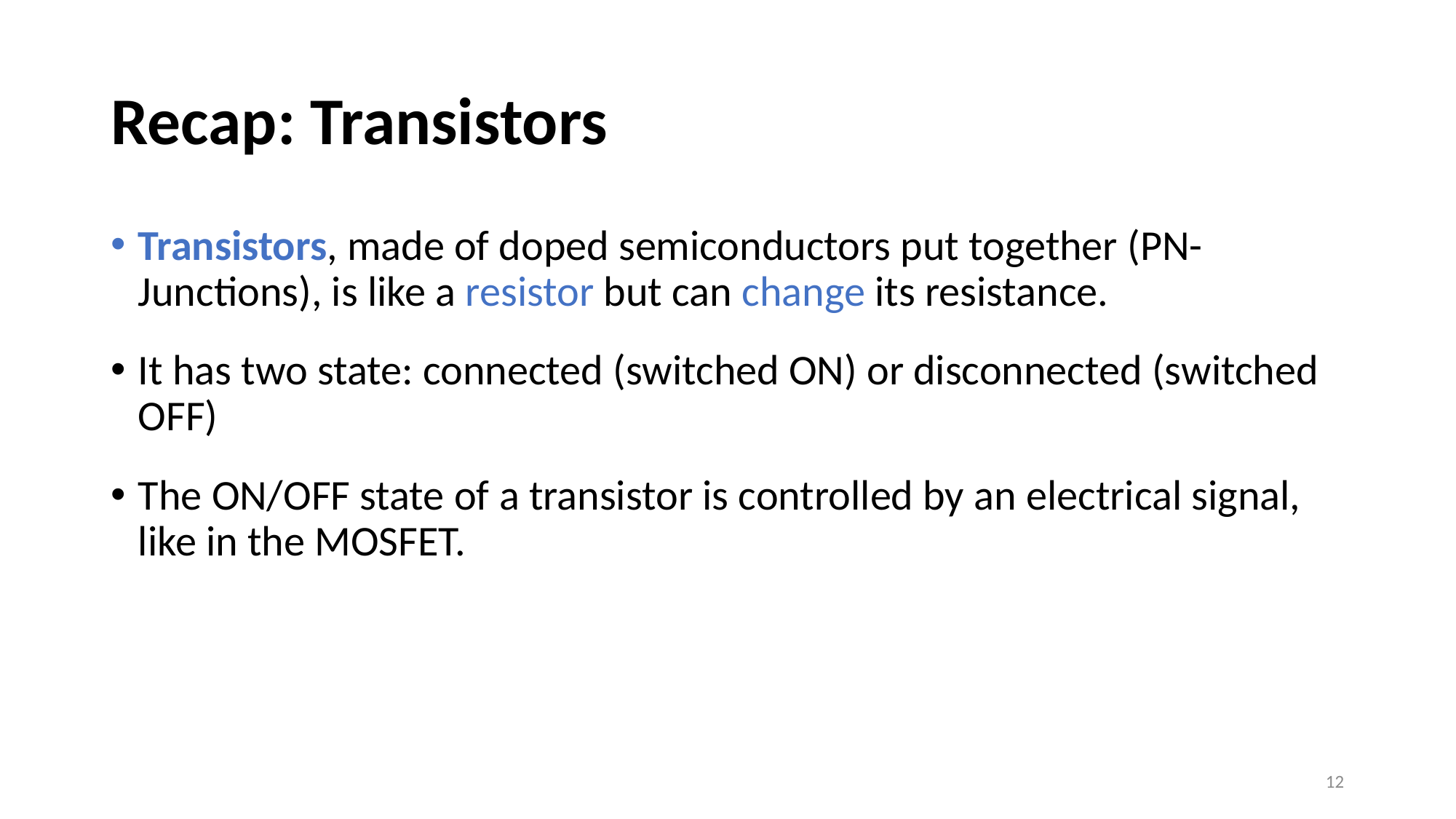

# Recap: Transistors
Transistors, made of doped semiconductors put together (PN-Junctions), is like a resistor but can change its resistance.
It has two state: connected (switched ON) or disconnected (switched OFF)
The ON/OFF state of a transistor is controlled by an electrical signal, like in the MOSFET.
12